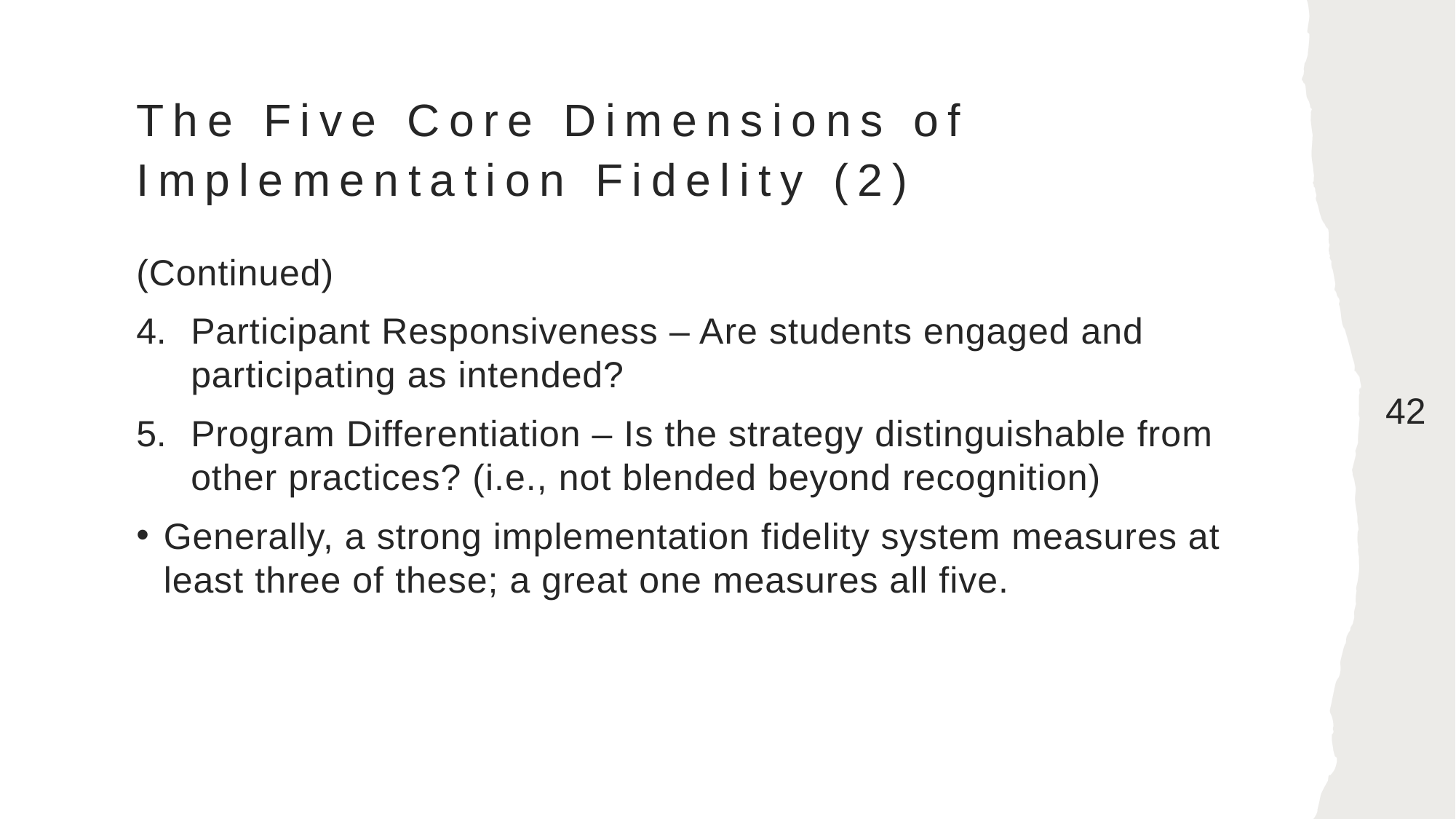

# The Five Core Dimensions of Implementation Fidelity (2)
(Continued)
Participant Responsiveness – Are students engaged and participating as intended?
Program Differentiation – Is the strategy distinguishable from other practices? (i.e., not blended beyond recognition)
Generally, a strong implementation fidelity system measures at least three of these; a great one measures all five.
42